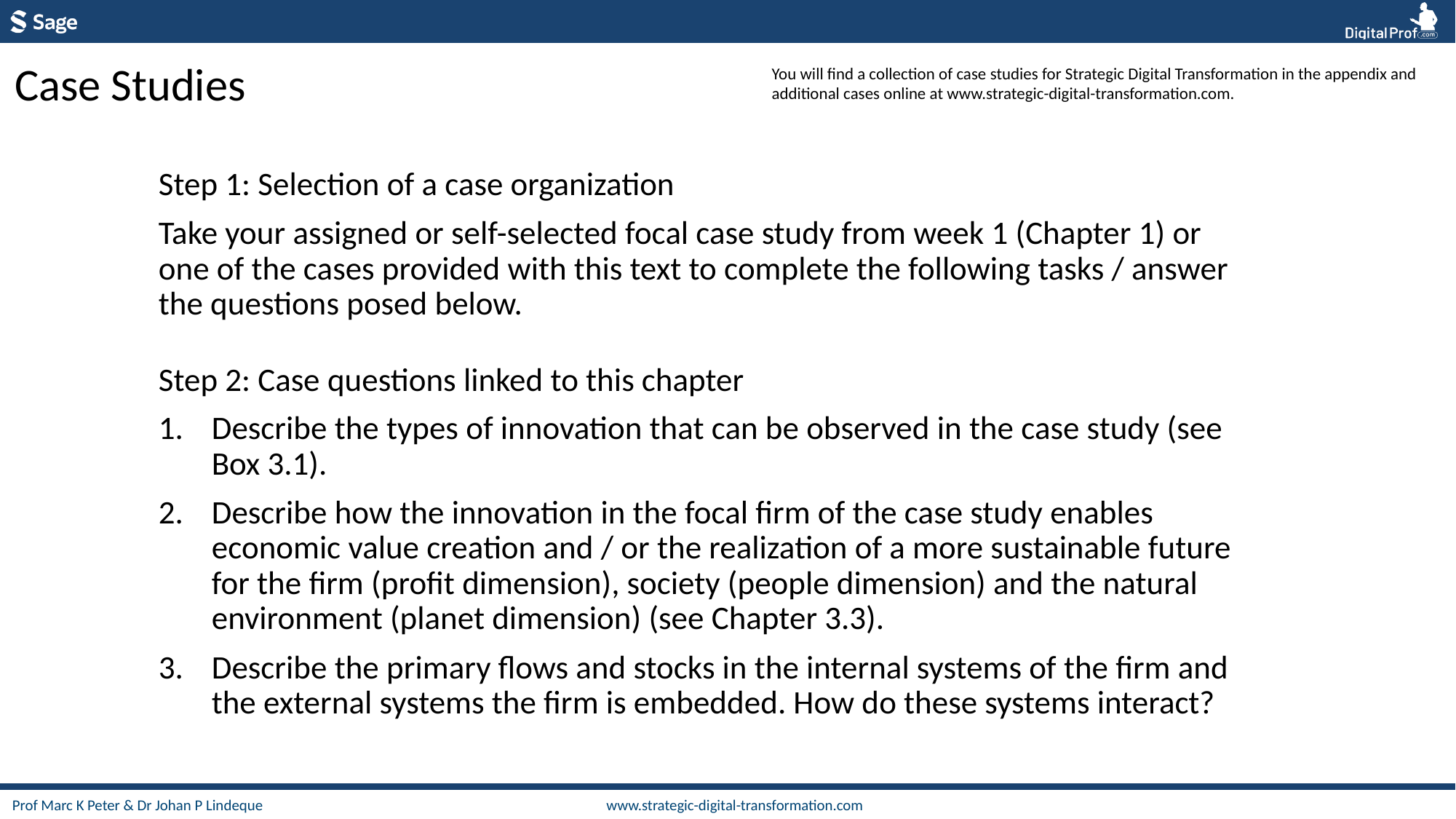

Case Studies
You will find a collection of case studies for Strategic Digital Transformation in the appendix and additional cases online at www.strategic-digital-transformation.com.
Step 1: Selection of a case organization
Take your assigned or self-selected focal case study from week 1 (Chapter 1) or one of the cases provided with this text to complete the following tasks / answer the questions posed below.

Step 2: Case questions linked to this chapter
Describe the types of innovation that can be observed in the case study (see Box 3.1).
Describe how the innovation in the focal firm of the case study enables economic value creation and / or the realization of a more sustainable future for the firm (profit dimension), society (people dimension) and the natural environment (planet dimension) (see Chapter 3.3).
Describe the primary flows and stocks in the internal systems of the firm and the external systems the firm is embedded. How do these systems interact?